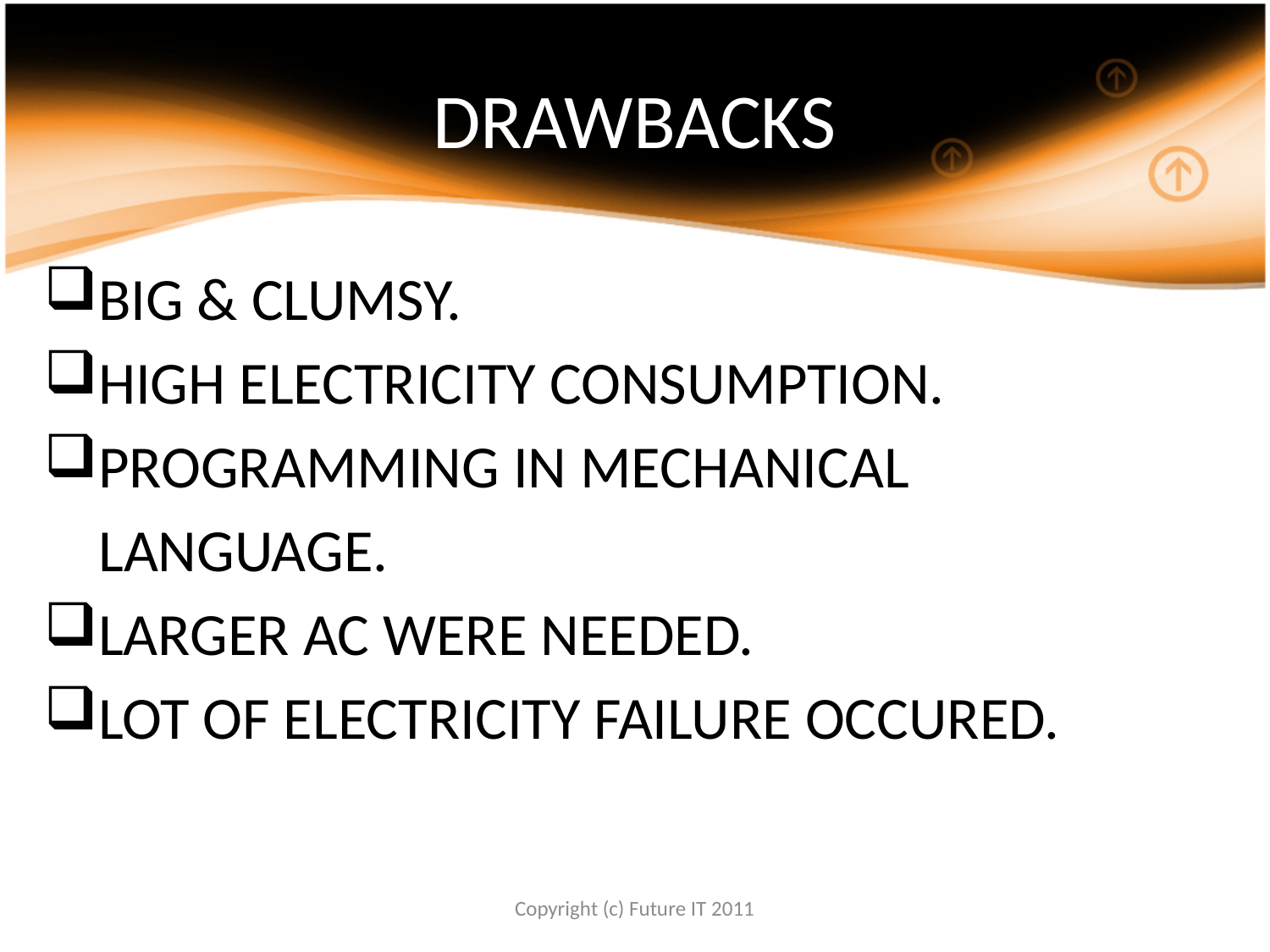

# DRAWBACKS
BIG & CLUMSY.
HIGH ELECTRICITY CONSUMPTION.
PROGRAMMING IN MECHANICAL
    LANGUAGE.
LARGER AC WERE NEEDED.
LOT OF ELECTRICITY FAILURE OCCURED.
Copyright (c) Future IT 2011